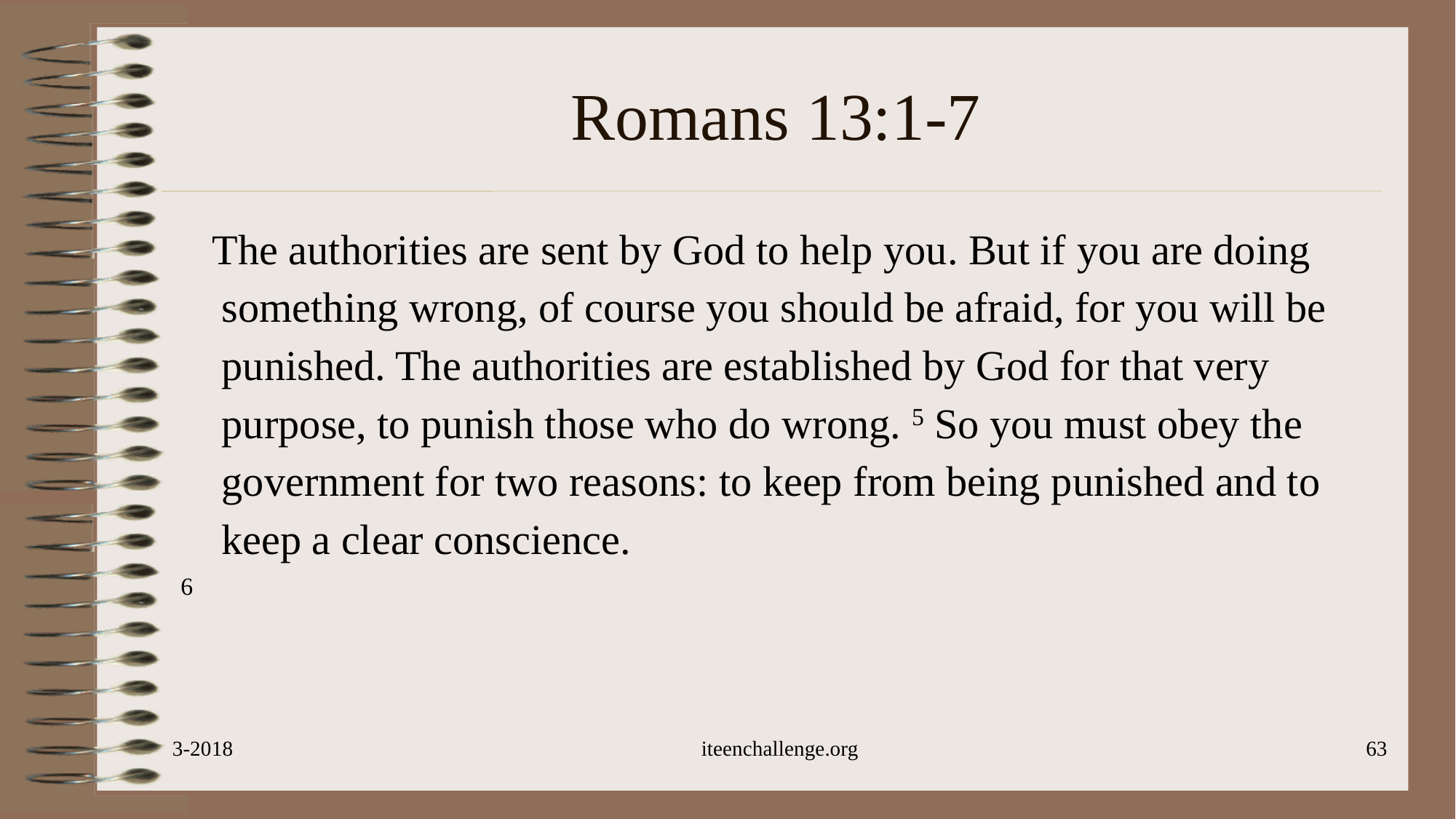

# Romans 13:1-7
   The authorities are sent by God to help you. But if you are doing something wrong, of course you should be afraid, for you will be punished. The authorities are established by God for that very purpose, to punish those who do wrong. 5 So you must obey the government for two reasons: to keep from being punished and to keep a clear conscience.
6
3-2018
iteenchallenge.org
63